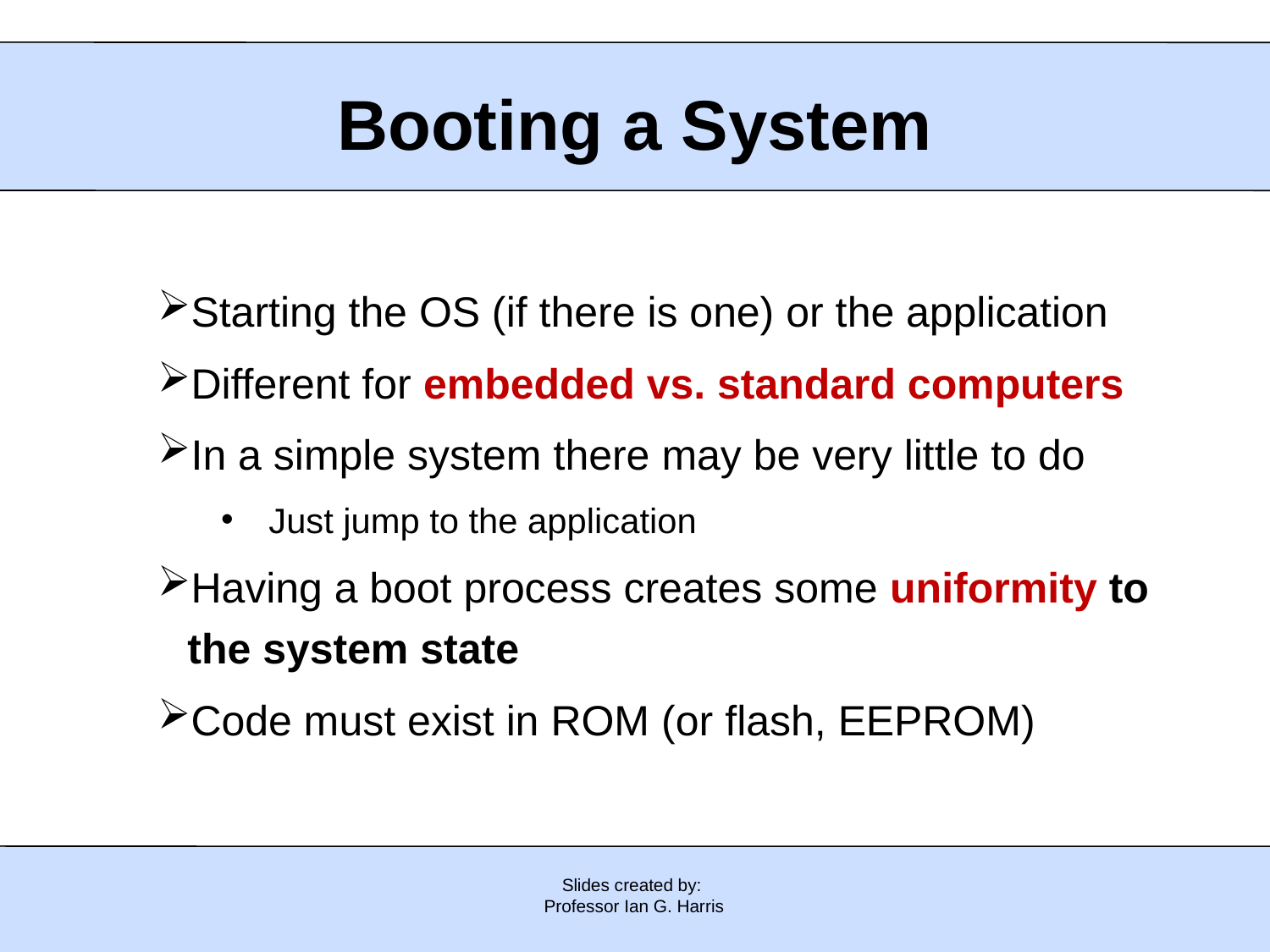

# Booting a System
Starting the OS (if there is one) or the application
Different for embedded vs. standard computers
In a simple system there may be very little to do
Just jump to the application
Having a boot process creates some uniformity to the system state
Code must exist in ROM (or flash, EEPROM)
Slides created by:
Professor Ian G. Harris